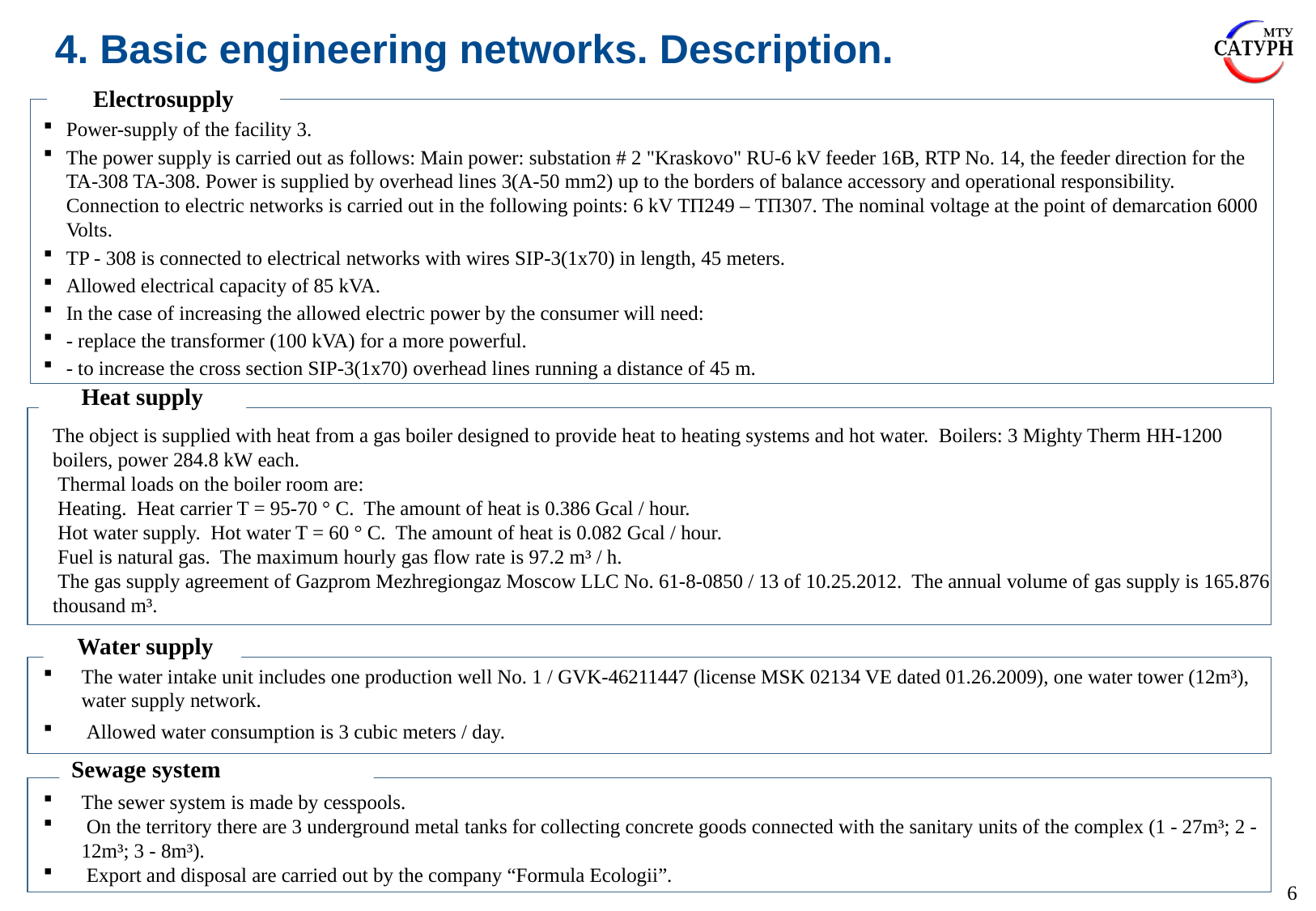

# 4. Basic engineering networks. Description.

Electrosupply

Power-supply of the facility 3.
The power supply is carried out as follows: Main power: substation # 2 "Kraskovo" RU-6 kV feeder 16B, RTP No. 14, the feeder direction for the TA-308 TA-308. Power is supplied by overhead lines 3(A-50 mm2) up to the borders of balance accessory and operational responsibility. Connection to electric networks is carried out in the following points: 6 kV ТП249 – ТП307. The nominal voltage at the point of demarcation 6000 Volts.
TP - 308 is connected to electrical networks with wires SIP-3(1х70) in length, 45 meters.
Allowed electrical capacity of 85 kVA.
In the case of increasing the allowed electric power by the consumer will need:
- replace the transformer (100 kVA) for a more powerful.
- to increase the cross section SIP-3(1х70) overhead lines running a distance of 45 m.
Heat supply

The object is supplied with heat from a gas boiler designed to provide heat to heating systems and hot water.  Boilers: 3 Mighty Therm HH-1200 boilers, power 284.8 kW each.
 Thermal loads on the boiler room are:
 Heating.  Heat carrier T = 95-70 ° C.  The amount of heat is 0.386 Gcal / hour.
 Hot water supply.  Hot water T = 60 ° C.  The amount of heat is 0.082 Gcal / hour.
 Fuel is natural gas.  The maximum hourly gas flow rate is 97.2 m³ / h.
 The gas supply agreement of Gazprom Mezhregiongaz Moscow LLC No. 61-8-0850 / 13 of 10.25.2012.  The annual volume of gas supply is 165.876 thousand m³.
 Water supply

The water intake unit includes one production well No. 1 / GVK-46211447 (license MSK 02134 VE dated 01.26.2009), one water tower (12m³), water supply network.
 Allowed water consumption is 3 cubic meters / day.
Sewage system

The sewer system is made by cesspools.
 On the territory there are 3 underground metal tanks for collecting concrete goods connected with the sanitary units of the complex (1 - 27m³; 2 - 12m³; 3 - 8m³).
 Export and disposal are carried out by the company “Formula Ecologii”.